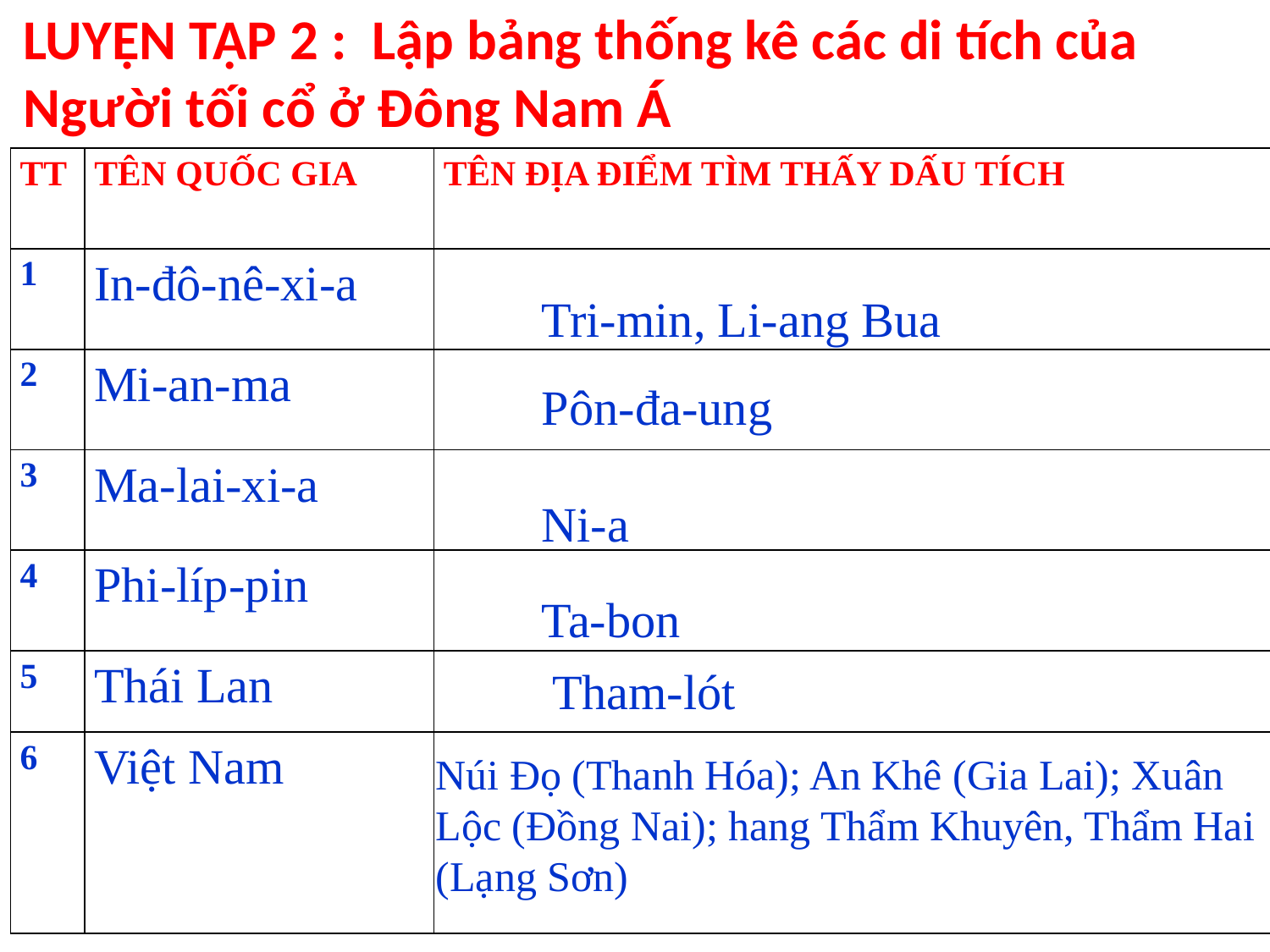

# LUYỆN TẬP 2 :  Lập bảng thống kê các di tích của Người tối cổ ở Đông Nam Á
| TT | TÊN QUỐC GIA | TÊN ĐỊA ĐIỂM TÌM THẤY DẤU TÍCH |
| --- | --- | --- |
| 1 | In-đô-nê-xi-a |  |
| 2 | Mi-an-ma |  |
| 3 | Ma-lai-xi-a |  |
| 4 | Phi-líp-pin |  |
| 5 | Thái Lan |  |
| 6 | Việt Nam |  |
Tri-min, Li-ang Bua
Pôn-đa-ung
Ni-a
Ta-bon
 Tham-lót
Núi Đọ (Thanh Hóa); An Khê (Gia Lai); Xuân Lộc (Đồng Nai); hang Thẩm Khuyên, Thẩm Hai (Lạng Sơn)